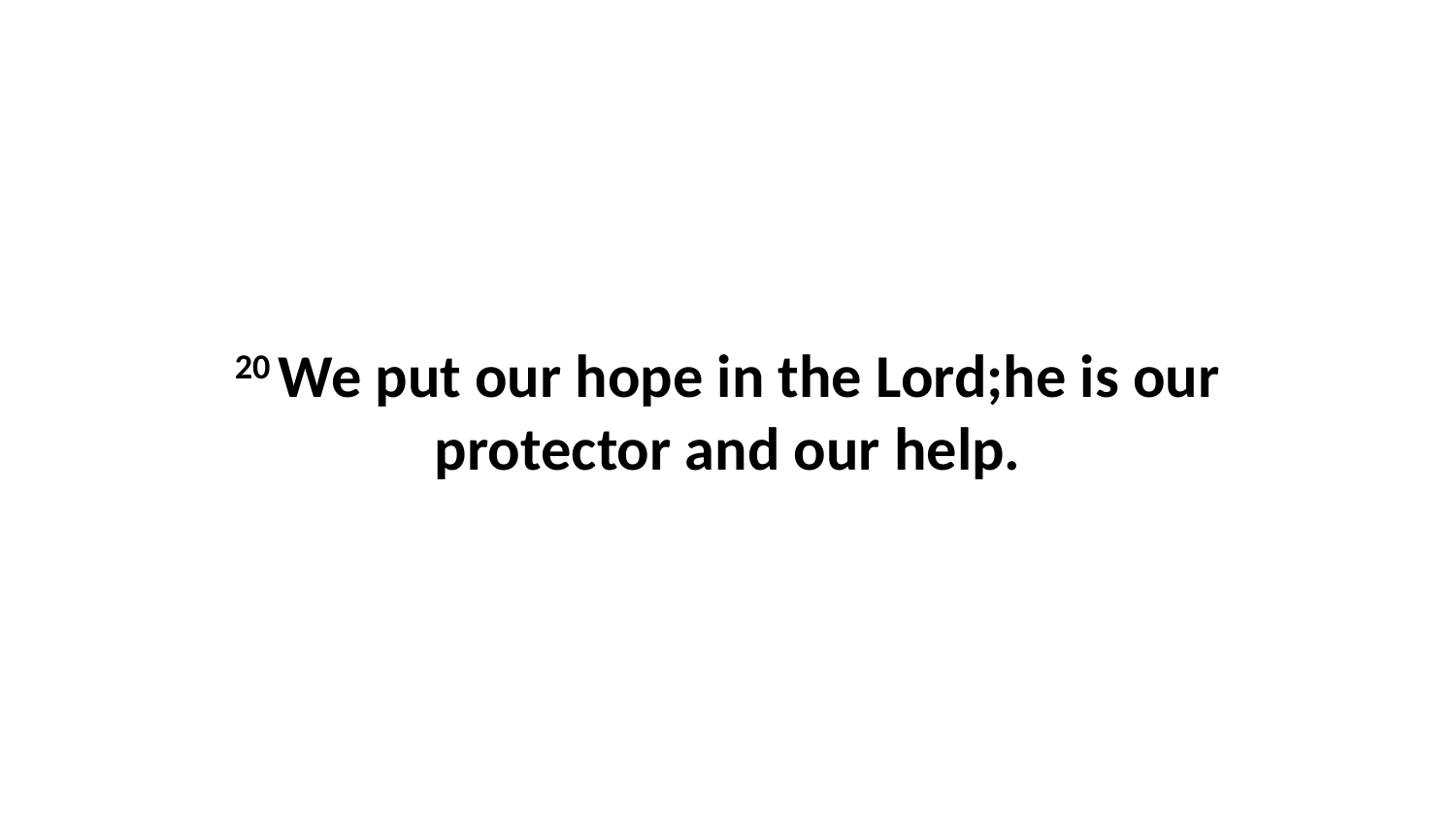

20 We put our hope in the Lord;he is our protector and our help.